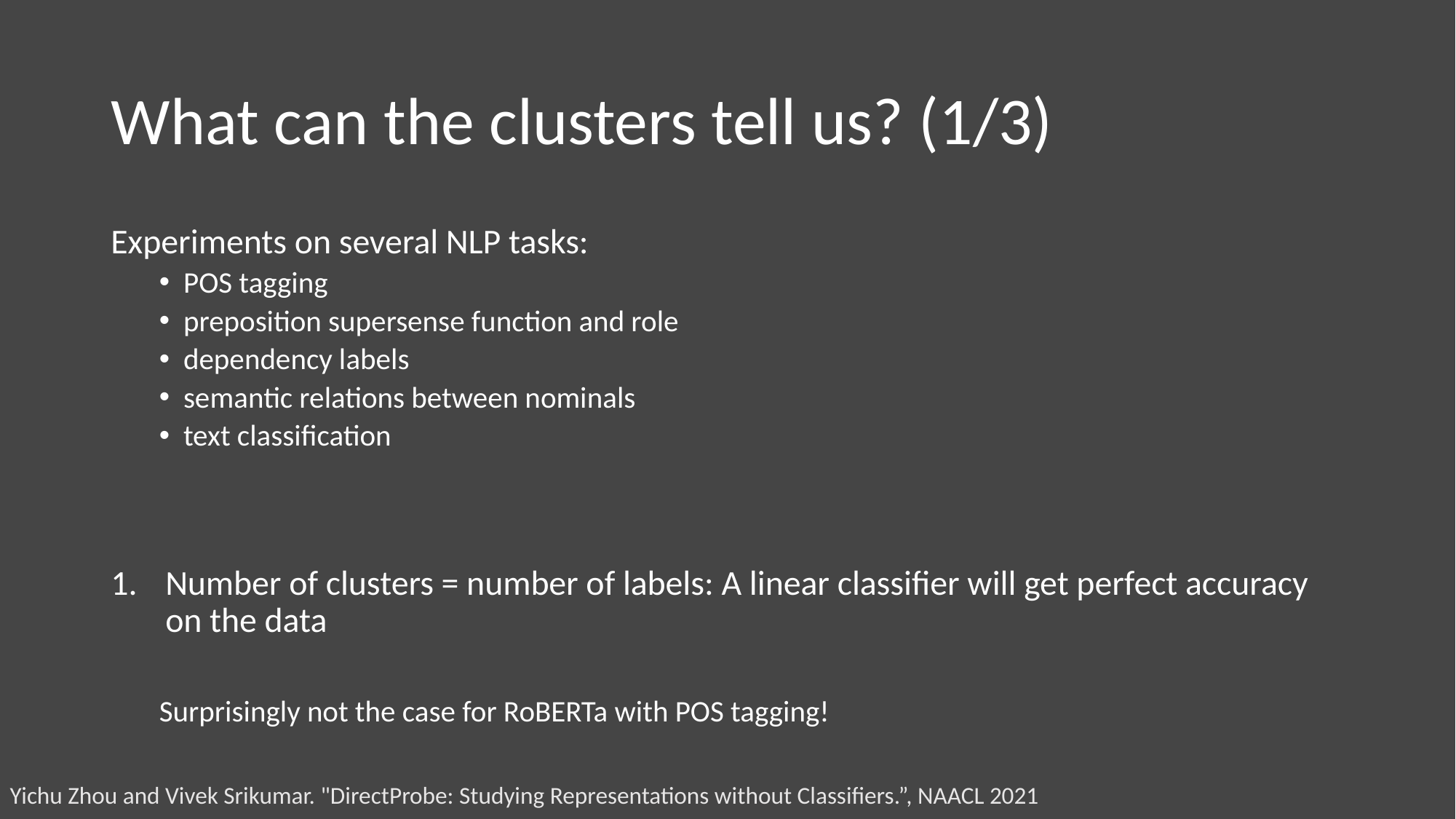

# What can the clusters tell us? (1/3)
Experiments on several NLP tasks:
POS tagging
preposition supersense function and role
dependency labels
semantic relations between nominals
text classification

Number of clusters = number of labels: A linear classifier will get perfect accuracy on the data

Surprisingly not the case for RoBERTa with POS tagging!

Yichu Zhou and Vivek Srikumar. "DirectProbe: Studying Representations without Classifiers.”, NAACL 2021